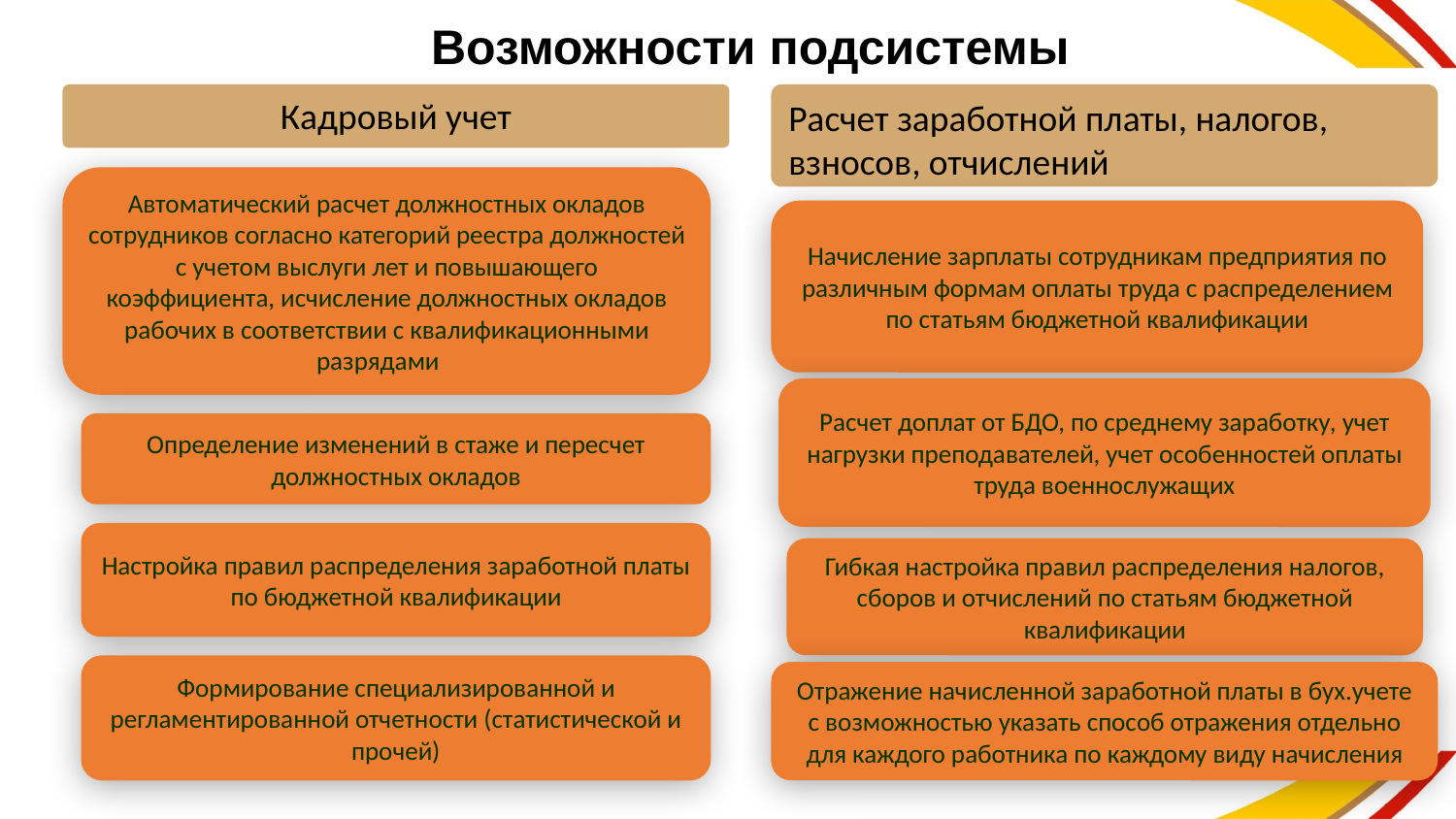

# Возможности подсистемы
Кадровый учет
Расчет заработной платы, налогов, взносов, отчислений
Автоматический расчет должностных окладов сотрудников согласно категорий реестра должностей  с учетом выслуги лет и повышающего  коэффициента, исчисление должностных окладов рабочих в соответствии с квалификационными разрядами
Начисление зарплаты сотрудникам предприятия по различным формам оплаты труда с распределением по статьям бюджетной квалификации
Расчет доплат от БДО, по среднему заработку, учет нагрузки преподавателей, учет особенностей оплаты труда военнослужащих
Определение изменений в стаже и пересчет должностных окладов
Настройка правил распределения заработной платы по бюджетной квалификации
Гибкая настройка правил распределения налогов, сборов и отчислений по статьям бюджетной квалификации
Формирование специализированной и регламентированной отчетности (статистической и прочей)
Отражение начисленной заработной платы в бух.учете с возможностью указать способ отражения отдельно для каждого работника по каждому виду начисления